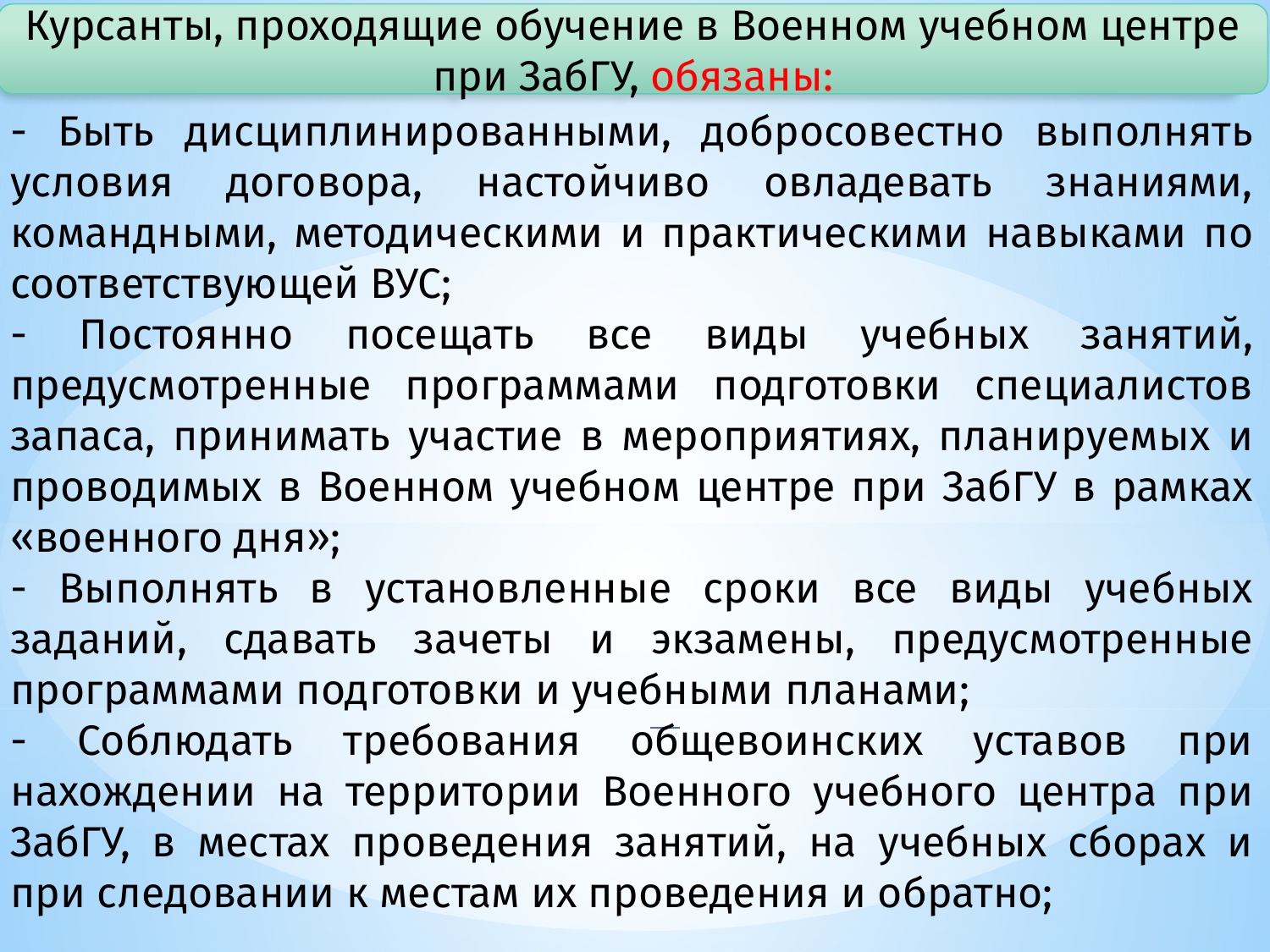

Курсанты, проходящие обучение в Военном учебном центре при ЗабГУ, обязаны:
- Быть дисциплинированными, добросовестно выполнять условия договора, настойчиво овладевать знаниями, командными, методическими и практическими навыками по соответствующей ВУС;
- Постоянно посещать все виды учебных занятий, предусмотренные программами подготовки специалистов запаса, принимать участие в мероприятиях, планируемых и проводимых в Военном учебном центре при ЗабГУ в рамках «военного дня»;
- Выполнять в установленные сроки все виды учебных заданий, сдавать зачеты и экзамены, предусмотренные программами подготовки и учебными планами;
- Соблюдать требования общевоинских уставов при нахождении на территории Военного учебного центра при ЗабГУ, в местах проведения занятий, на учебных сборах и при следовании к местам их проведения и обратно;